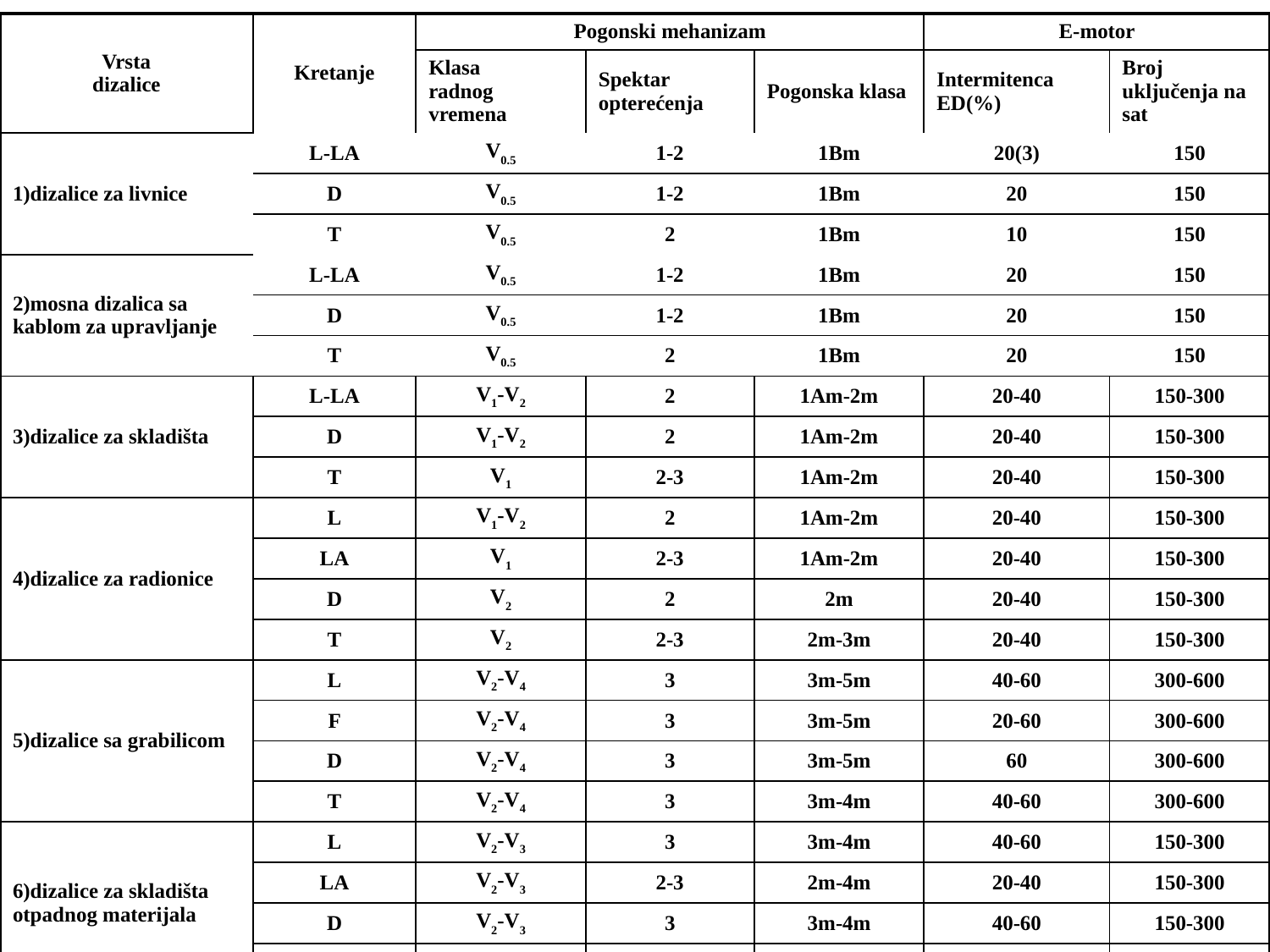

| Vrsta dizalice | Kretanje | Pogonski mehanizam |  |  | E-motor |  |
| --- | --- | --- | --- | --- | --- | --- |
|  |  | Klasa radnog vremena | Spektar opterećenja | Pogonska klasa | Intermitenca ED(%) | Broj uključenja na sat |
| 1)dizalice za livnice | L-LA | V0.5 | 1-2 | 1Bm | 20(3) | 150 |
|  | D | V0.5 | 1-2 | 1Bm | 20 | 150 |
|  | T | V0.5 | 2 | 1Bm | 10 | 150 |
| 2)mosna dizalica sa kablom za upravljanje | L-LA | V0.5 | 1-2 | 1Bm | 20 | 150 |
|  | D | V0.5 | 1-2 | 1Bm | 20 | 150 |
|  | T | V0.5 | 2 | 1Bm | 20 | 150 |
| 3)dizalice za skladišta | L-LA | V1-V2 | 2 | 1Am-2m | 20-40 | 150-300 |
|  | D | V1-V2 | 2 | 1Am-2m | 20-40 | 150-300 |
|  | T | V1 | 2-3 | 1Am-2m | 20-40 | 150-300 |
| 4)dizalice za radionice | L | V1-V2 | 2 | 1Am-2m | 20-40 | 150-300 |
|  | LA | V1 | 2-3 | 1Am-2m | 20-40 | 150-300 |
|  | D | V2 | 2 | 2m | 20-40 | 150-300 |
|  | T | V2 | 2-3 | 2m-3m | 20-40 | 150-300 |
| 5)dizalice sa grabilicom | L | V2-V4 | 3 | 3m-5m | 40-60 | 300-600 |
|  | F | V2-V4 | 3 | 3m-5m | 20-60 | 300-600 |
|  | D | V2-V4 | 3 | 3m-5m | 60 | 300-600 |
|  | T | V2-V4 | 3 | 3m-4m | 40-60 | 300-600 |
| 6)dizalice za skladišta otpadnog materijala | L | V2-V3 | 3 | 3m-4m | 40-60 | 150-300 |
|  | LA | V2-V3 | 2-3 | 2m-4m | 20-40 | 150-300 |
|  | D | V2-V3 | 3 | 3m-4m | 40-60 | 150-300 |
|  | T | V2 | 3 | 3m | 40-60 | 150-300 |